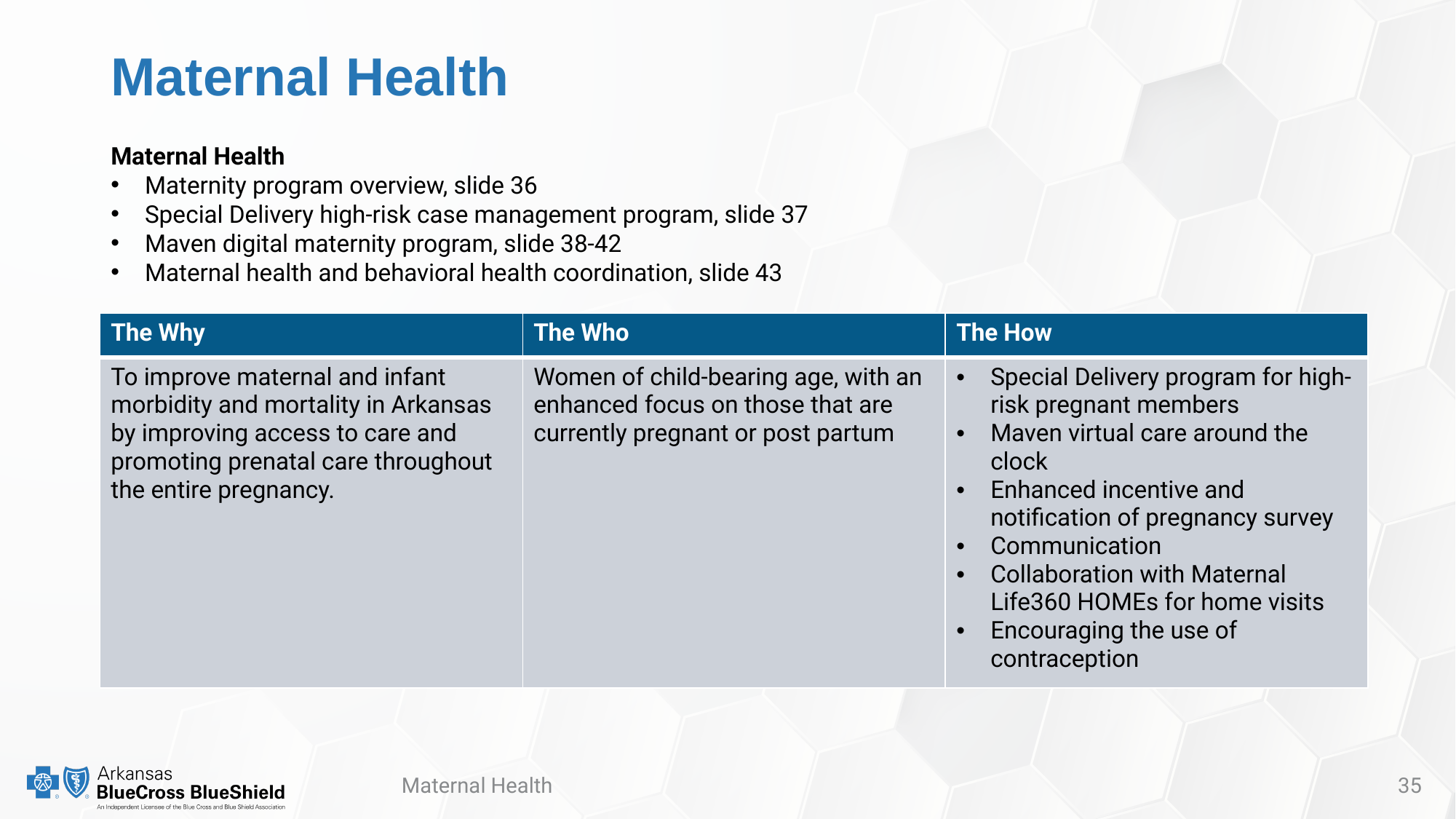

# Maternal Health
Maternal Health
Maternity program overview, slide 36
Special Delivery high-risk case management program, slide 37
Maven digital maternity program, slide 38-42
Maternal health and behavioral health coordination, slide 43

| The Why | The Who | The How |
| --- | --- | --- |
| To improve maternal and infant morbidity and mortality in Arkansas by improving access to care and promoting prenatal care throughout the entire pregnancy. | Women of child-bearing age, with an enhanced focus on those that are currently pregnant or post partum | Special Delivery program for high-risk pregnant members Maven virtual care around the clock Enhanced incentive and notification of pregnancy survey Communication Collaboration with Maternal Life360 HOMEs for home visits Encouraging the use of contraception |
Maternal Health
35